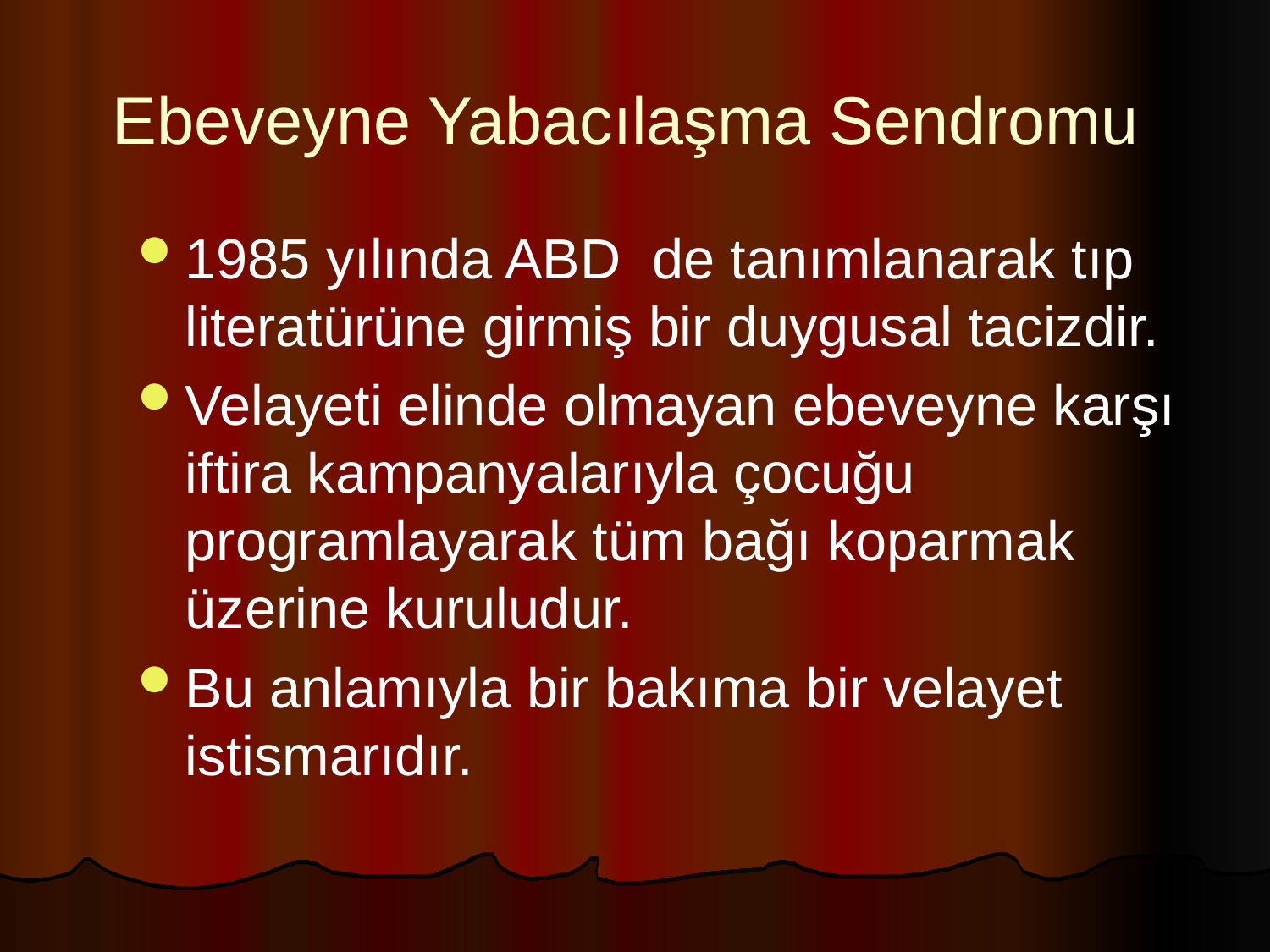

Ebeveyne Yabacılaşma Sendromu
1985 yılında ABD  de tanımlanarak tıp literatürüne girmiş bir duygusal tacizdir.
Velayeti elinde olmayan ebeveyne karşı iftira kampanyalarıyla çocuğu programlayarak tüm bağı koparmak üzerine kuruludur.
Bu anlamıyla bir bakıma bir velayet istismarıdır.